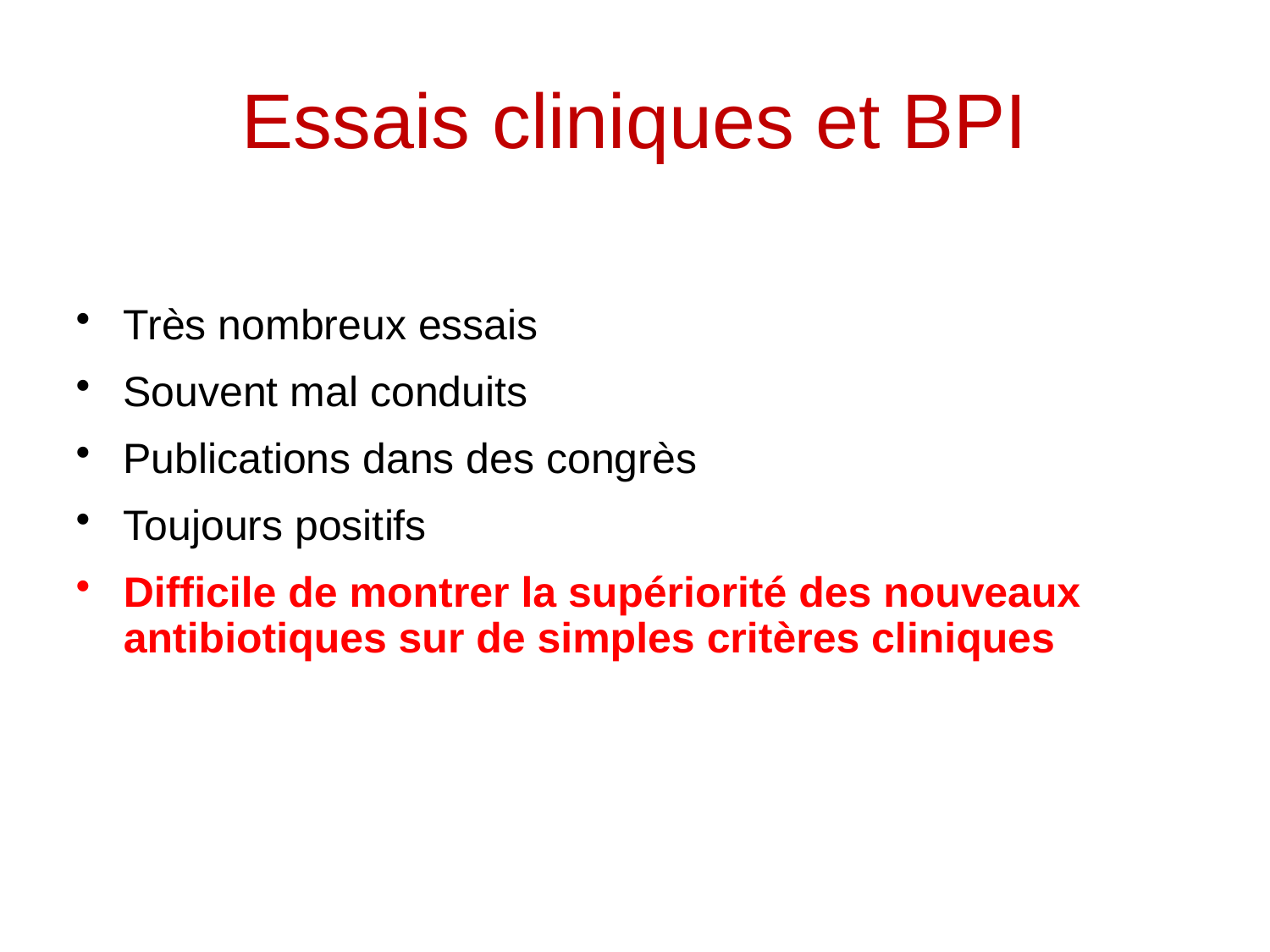

# Essais cliniques et BPI
Très nombreux essais
Souvent mal conduits
Publications dans des congrès
Toujours positifs
Difficile de montrer la supériorité des nouveaux antibiotiques sur de simples critères cliniques